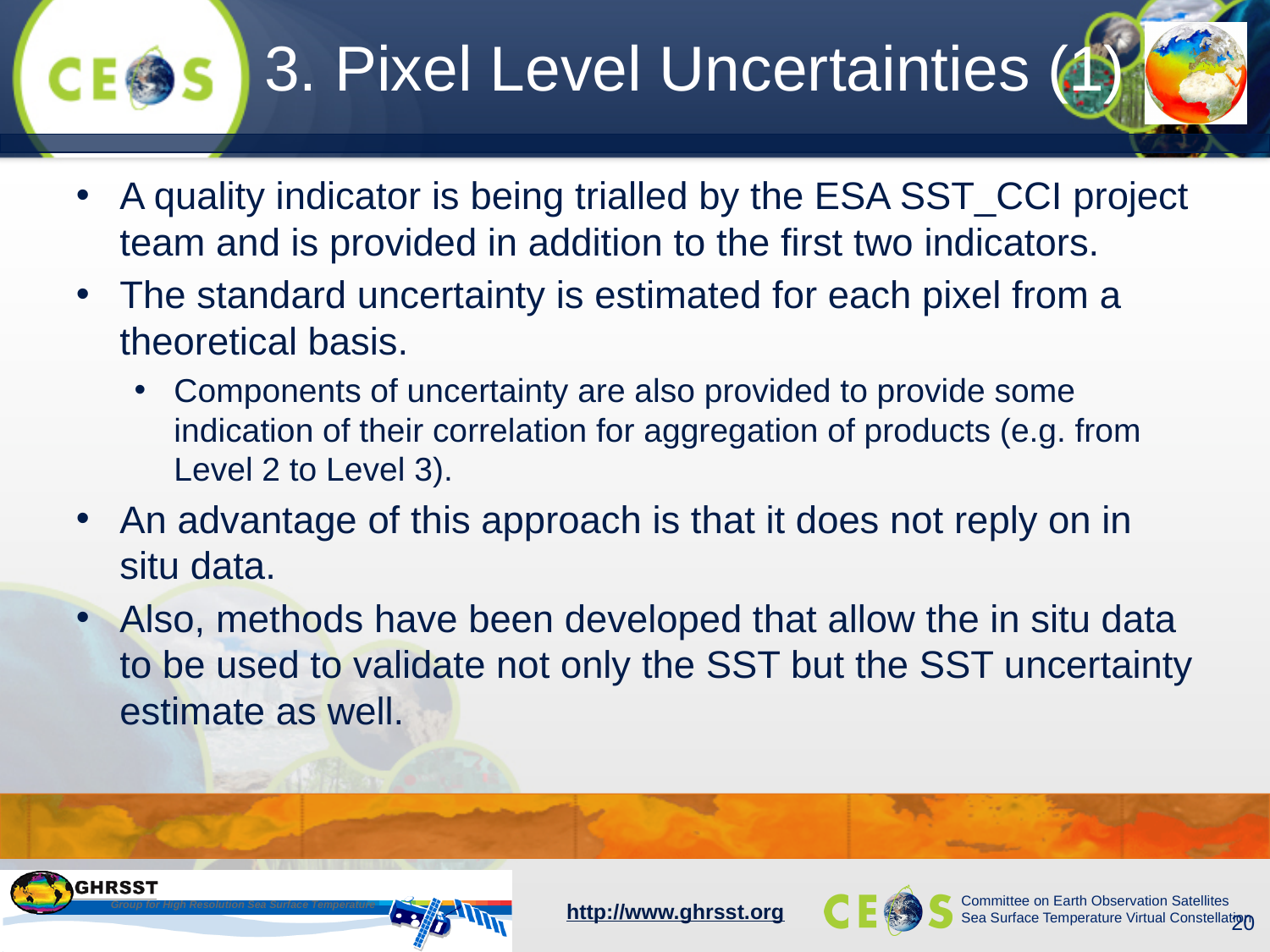

# 3. Pixel Level Uncertainties (1)
A quality indicator is being trialled by the ESA SST_CCI project team and is provided in addition to the first two indicators.
The standard uncertainty is estimated for each pixel from a theoretical basis.
Components of uncertainty are also provided to provide some indication of their correlation for aggregation of products (e.g. from Level 2 to Level 3).
An advantage of this approach is that it does not reply on in situ data.
Also, methods have been developed that allow the in situ data to be used to validate not only the SST but the SST uncertainty estimate as well.